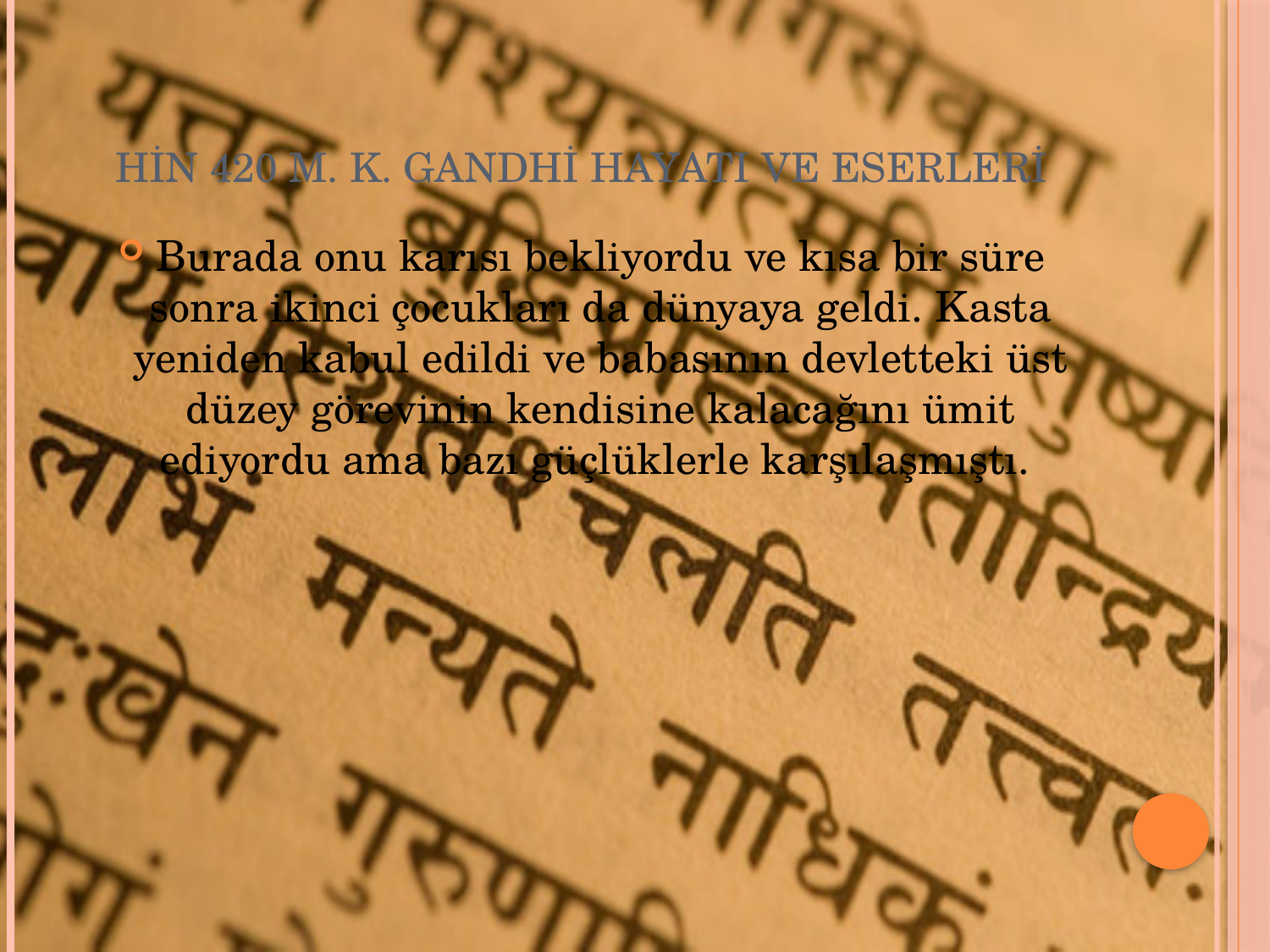

# HİN 420 M. K. GANDHİ HAYATI VE ESERLERİ
Burada onu karısı bekliyordu ve kısa bir süre sonra ikinci çocukları da dünyaya geldi. Kasta yeniden kabul edildi ve babasının devletteki üst düzey görevinin kendisine kalacağını ümit ediyordu ama bazı güçlüklerle karşılaşmıştı.